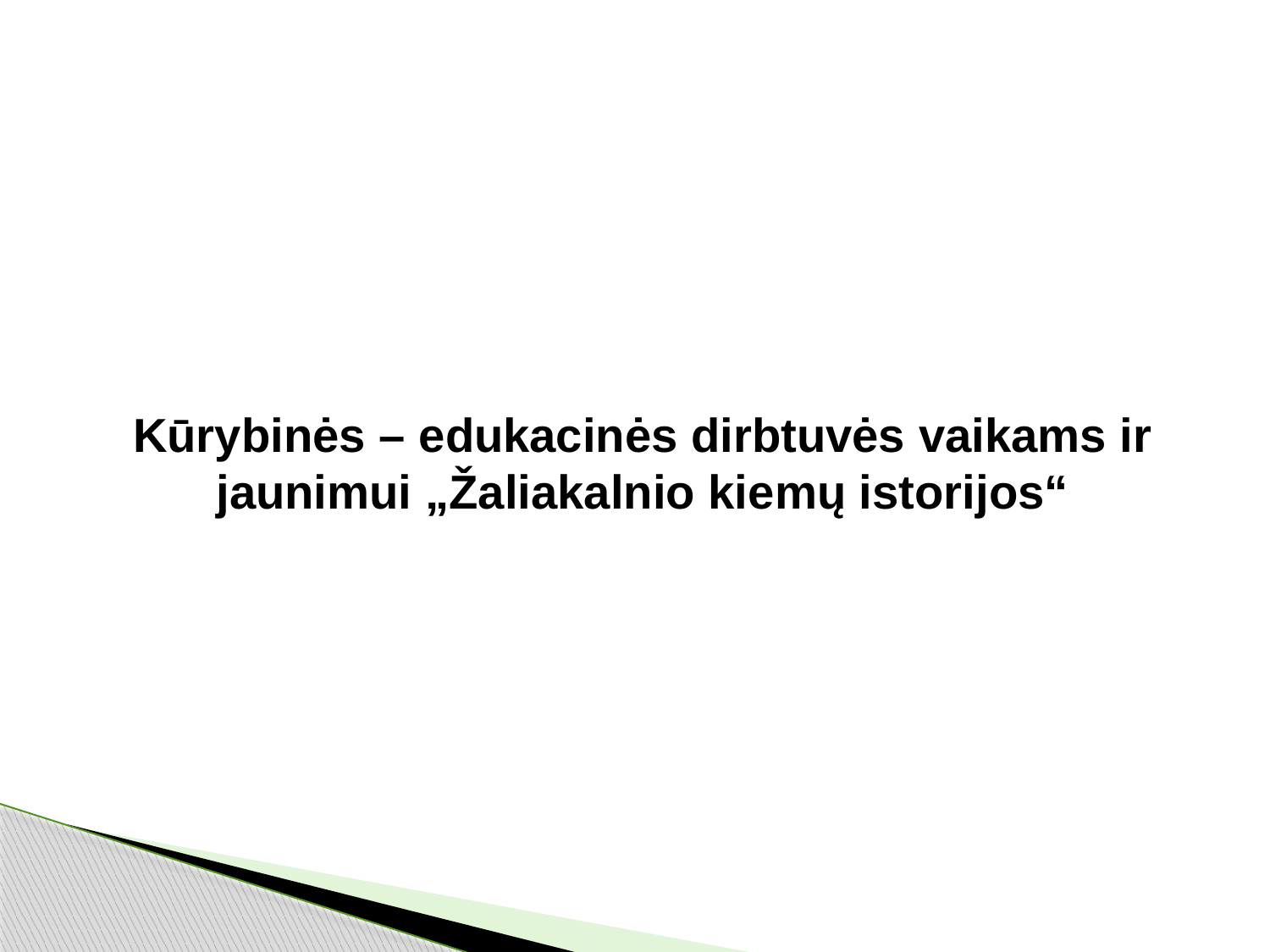

Kūrybinės – edukacinės dirbtuvės vaikams ir jaunimui „Žaliakalnio kiemų istorijos“